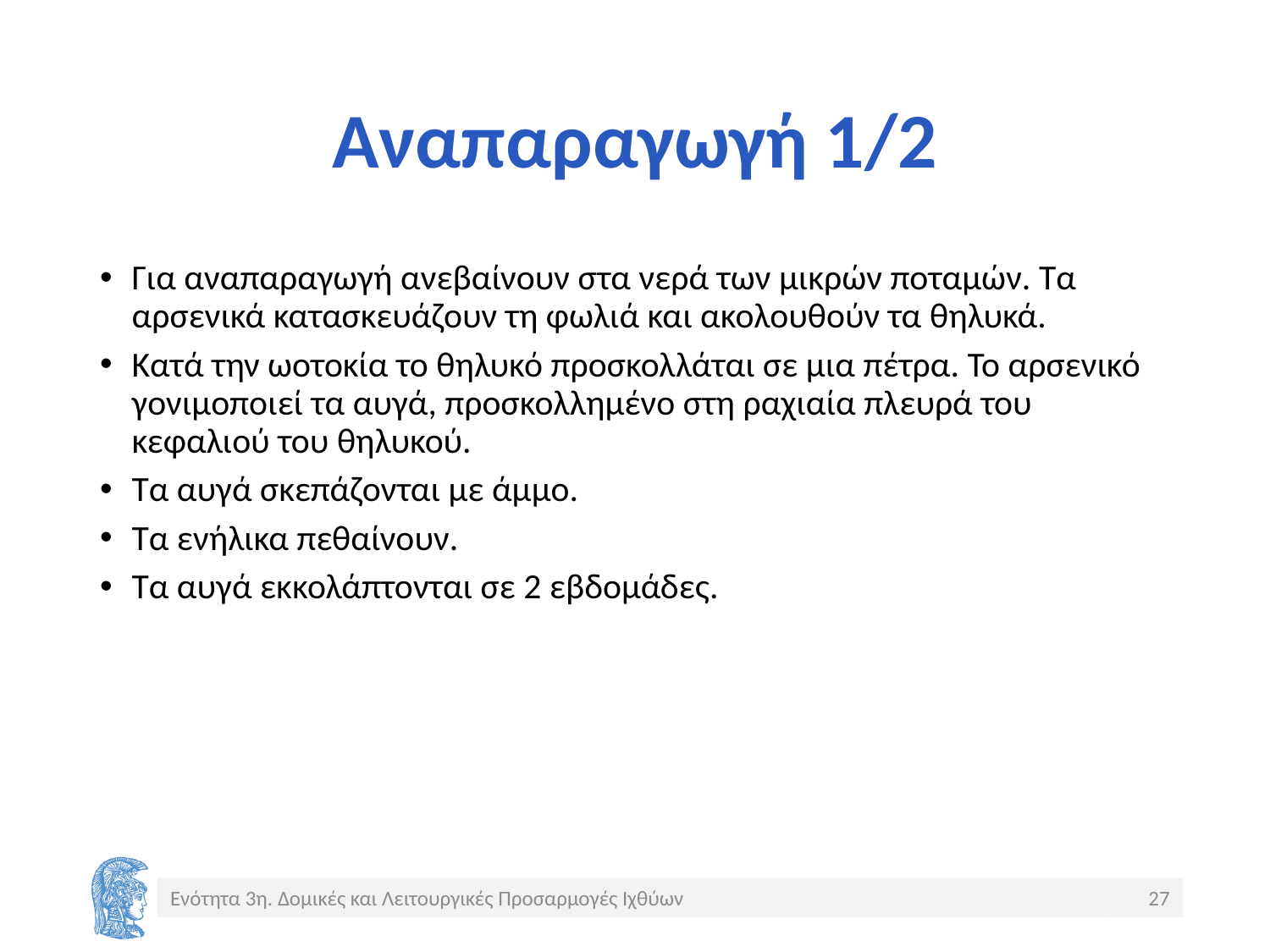

# Αναπαραγωγή 1/2
Για αναπαραγωγή ανεβαίνουν στα νερά των μικρών ποταμών. Τα αρσενικά κατασκευάζουν τη φωλιά και ακολουθούν τα θηλυκά.
Κατά την ωοτοκία το θηλυκό προσκολλάται σε μια πέτρα. Το αρσενικό γονιμοποιεί τα αυγά, προσκολλημένο στη ραχιαία πλευρά του κεφαλιού του θηλυκού.
Τα αυγά σκεπάζονται με άμμο.
Τα ενήλικα πεθαίνουν.
Τα αυγά εκκολάπτονται σε 2 εβδομάδες.

Ενότητα 3η. Δομικές και Λειτουργικές Προσαρμογές Ιχθύων
27